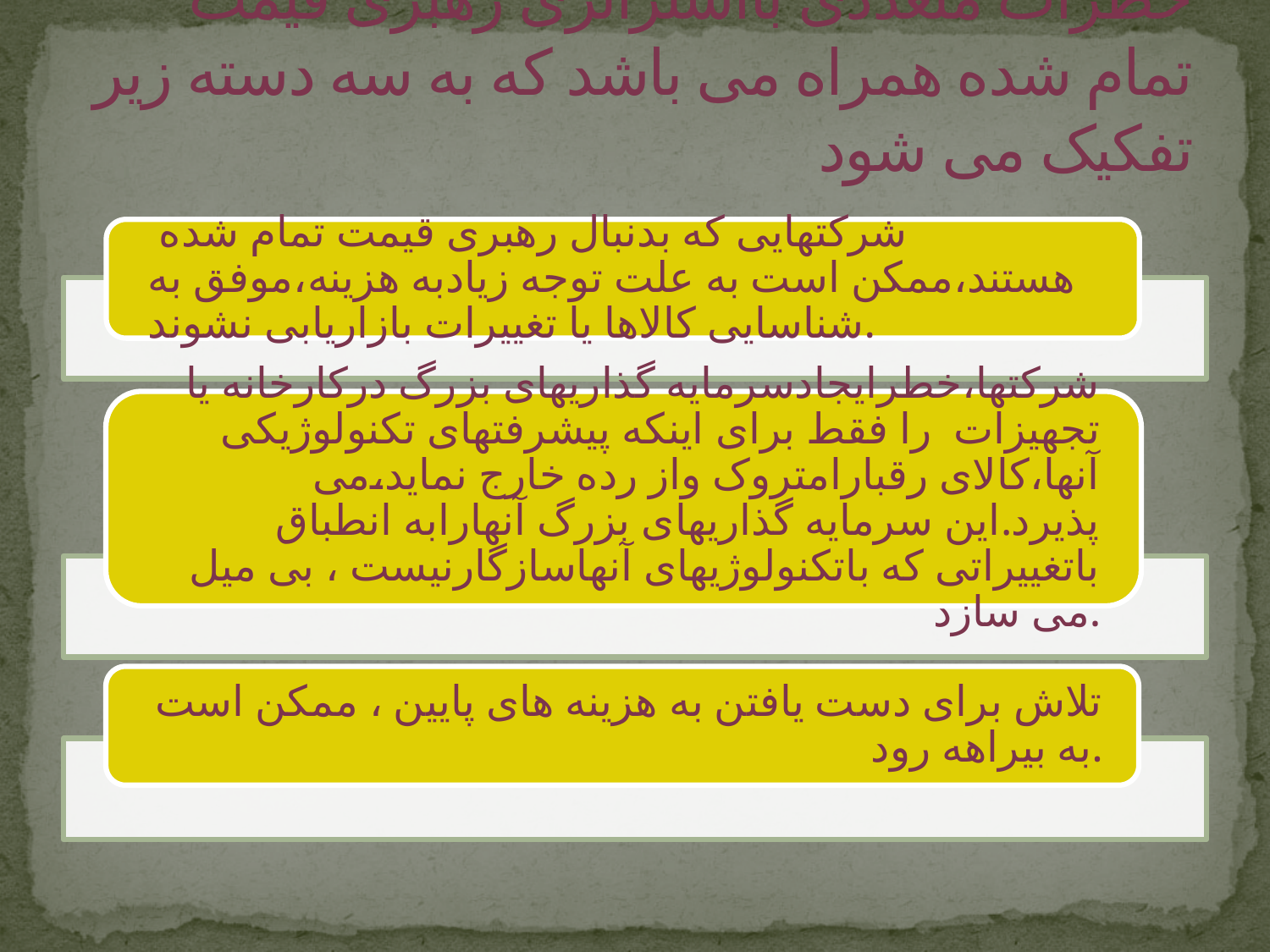

# خطرات متعددی بااستراتژی رهبری قیمت تمام شده همراه می باشد که به سه دسته زیر تفکیک می شود
 شرکتهایی که بدنبال رهبری قیمت تمام شده هستند،ممکن است به علت توجه زیادبه هزینه،موفق به شناسایی کالاها یا تغییرات بازاریابی نشوند.
شرکتها،خطرایجادسرمایه گذاریهای بزرگ درکارخانه یا تجهیزات  را فقط برای اینکه پیشرفتهای تکنولوژیکی آنها،کالای رقبارامتروک واز رده خارج نماید،می پذیرد.این سرمایه گذاریهای بزرگ آنهارابه انطباق باتغییراتی که باتکنولوژیهای آنهاسازگارنیست ، بی میل می سازد.
تلاش برای دست یافتن به هزینه های پایین ، ممکن است به بیراهه رود.